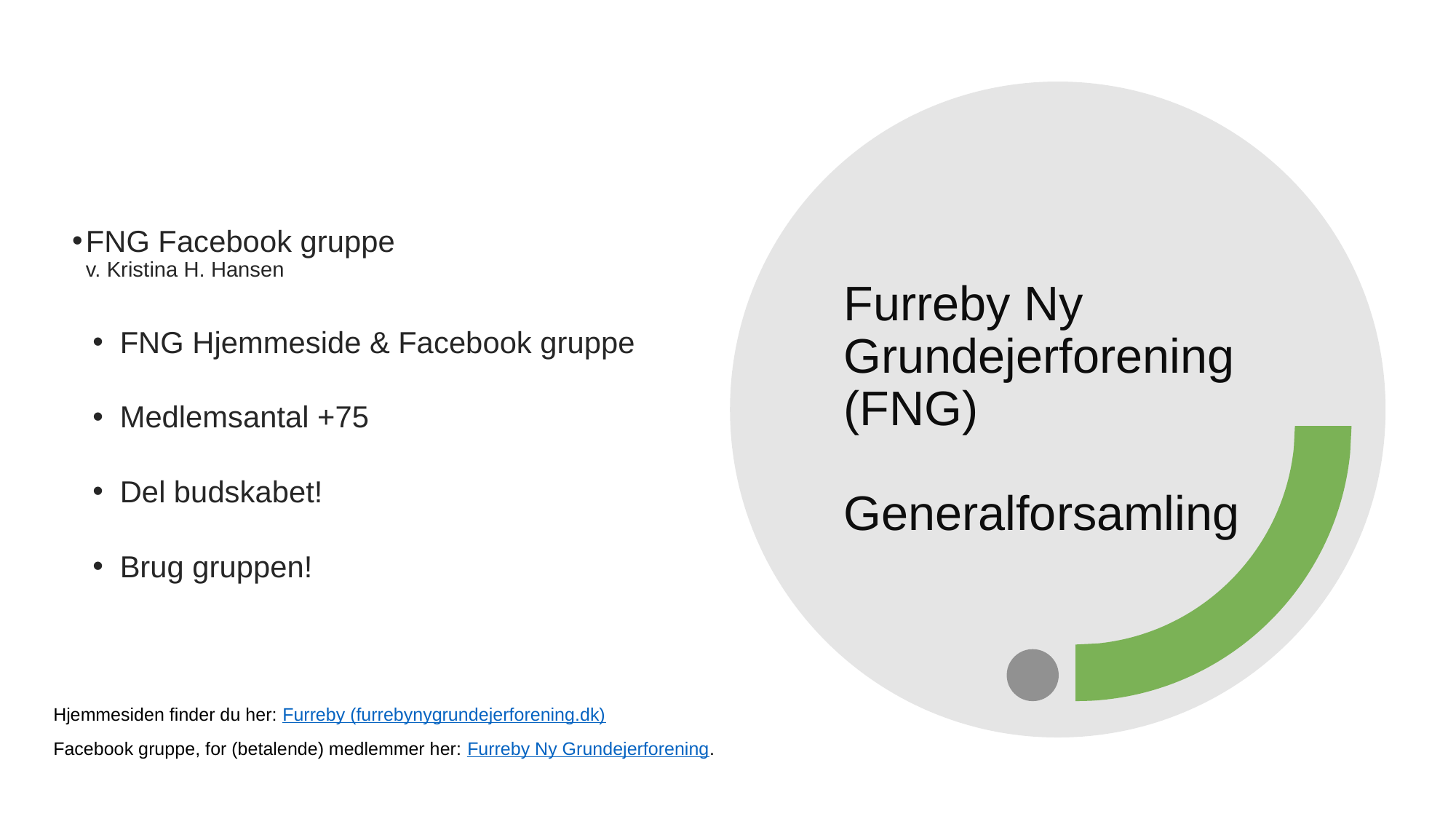

FNG Facebook gruppe
v. Kristina H. Hansen
FNG Hjemmeside & Facebook gruppe
Medlemsantal +75
Del budskabet!
Brug gruppen!
# Furreby Ny Grundejerforening (FNG) Generalforsamling

Hjemmesiden finder du her: Furreby (furrebynygrundejerforening.dk)
Facebook gruppe, for (betalende) medlemmer her: Furreby Ny Grundejerforening.